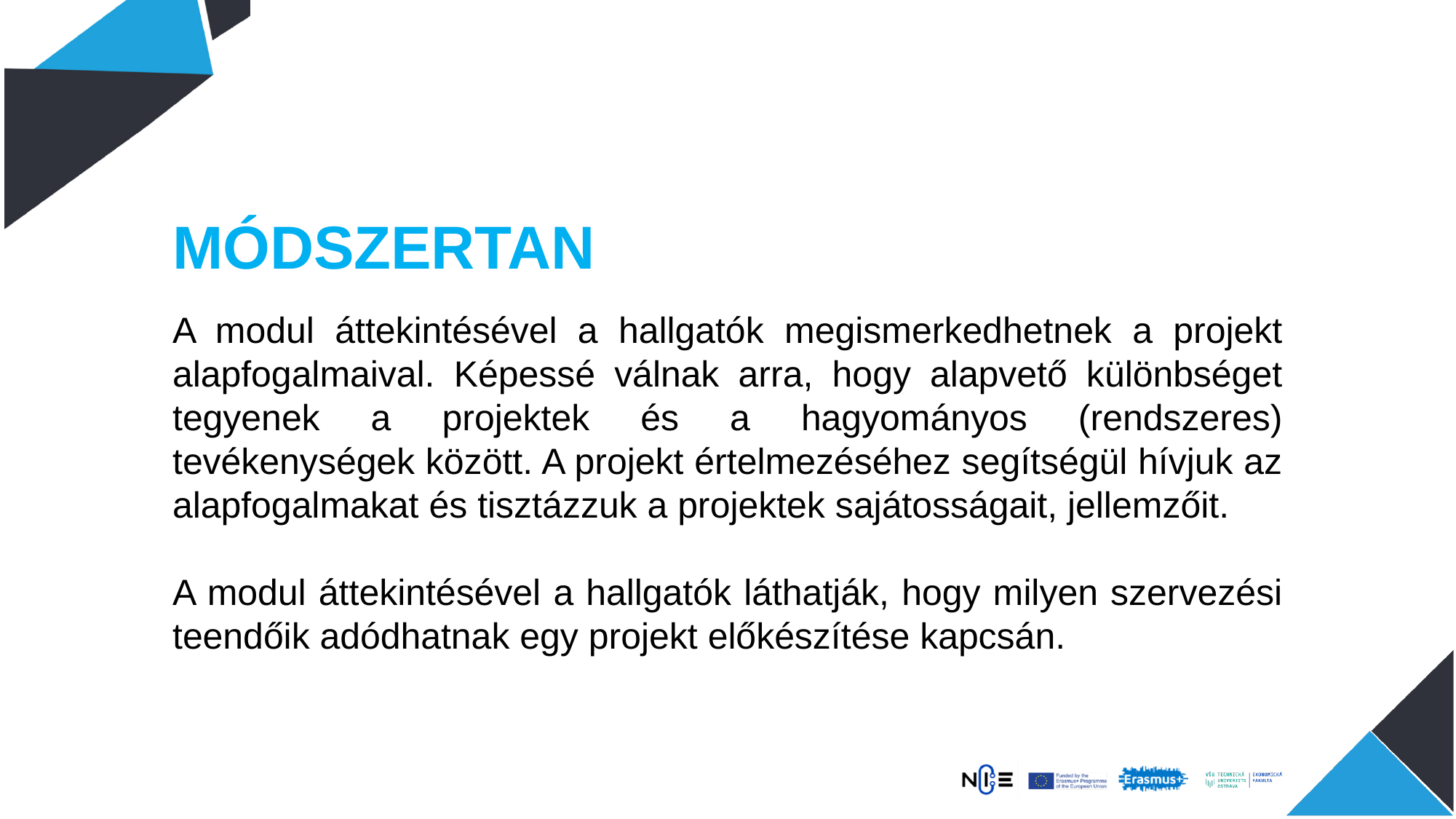

Módszertan

A modul áttekintésével a hallgatók megismerkedhetnek a projekt alapfogalmaival. Képessé válnak arra, hogy alapvető különbséget tegyenek a projektek és a hagyományos (rendszeres) tevékenységek között. A projekt értelmezéséhez segítségül hívjuk az alapfogalmakat és tisztázzuk a projektek sajátosságait, jellemzőit.

A modul áttekintésével a hallgatók láthatják, hogy milyen szervezési teendőik adódhatnak egy projekt előkészítése kapcsán.